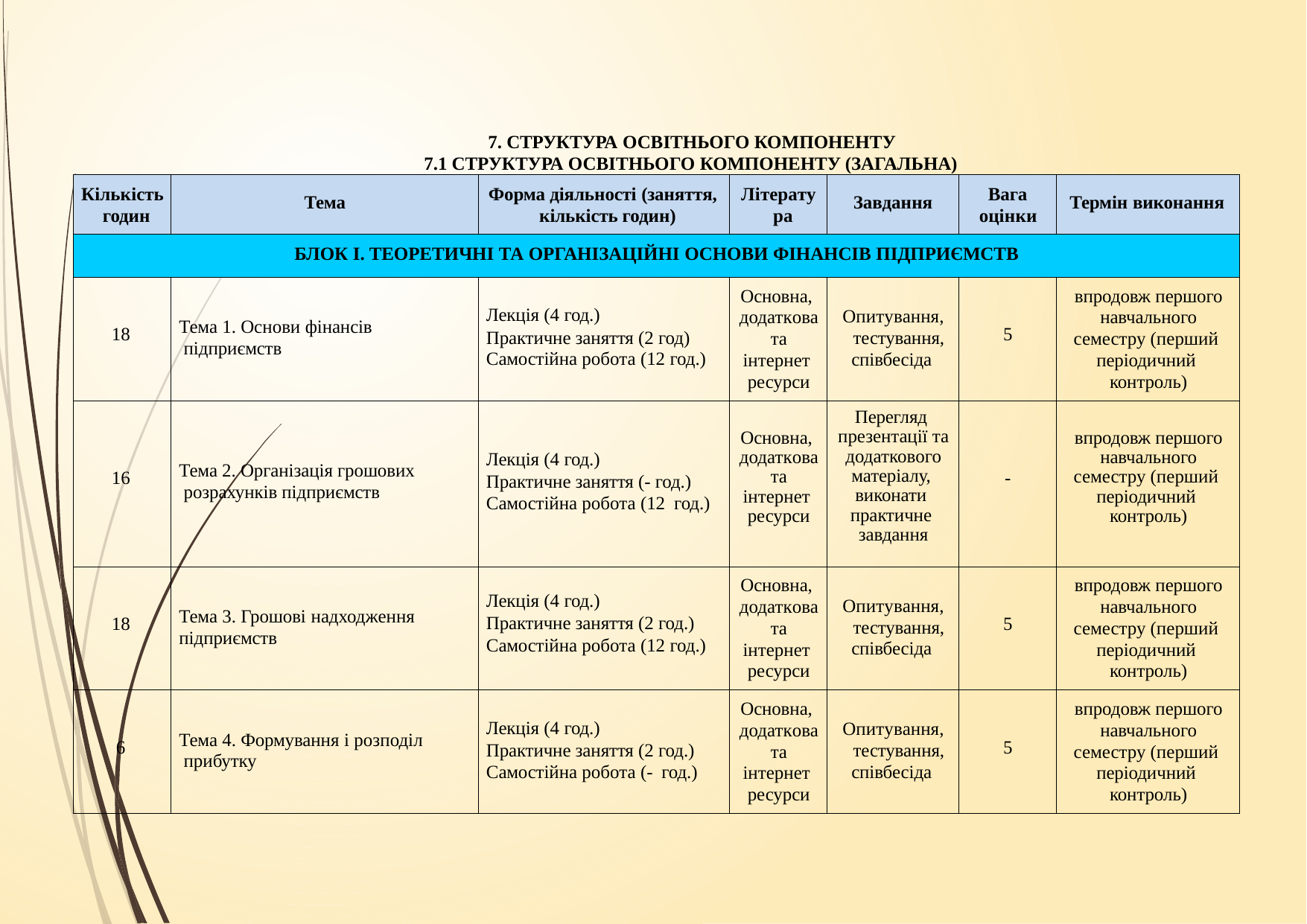

7. СТРУКТУРА ОСВІТНЬОГО КОМПОНЕНТУ
7.1 СТРУКТУРА ОСВІТНЬОГО КОМПОНЕНТУ (ЗАГАЛЬНА)
| Кількість годин | Тема | Форма діяльності (заняття, кількість годин) | Літерату ра | Завдання | Вага оцінки | Термін виконання |
| --- | --- | --- | --- | --- | --- | --- |
| БЛОК І. ТЕОРЕТИЧНІ ТА ОРГАНІЗАЦІЙНІ ОСНОВИ ФІНАНСІВ ПІДПРИЄМСТВ |  |  |  |  |  |  |
| 18 | Тема 1. Основи фінансів підприємств | Лекція (4 год.) Практичне заняття (2 год) Самостійна робота (12 год.) | Основна, додаткова та інтернет ресурси | Опитування, тестування, співбесіда | 5 | впродовж першого навчального семестру (перший періодичний контроль) |
| 16 | Тема 2. Організація грошових розрахунків підприємств | Лекція (4 год.) Практичне заняття (- год.) Самостійна робота (12 год.) | Основна, додаткова та інтернет ресурси | Перегляд презентації та додаткового матеріалу, виконати практичне завдання | - | впродовж першого навчального семестру (перший періодичний контроль) |
| 18 | Тема 3. Грошові надходження підприємств | Лекція (4 год.) Практичне заняття (2 год.) Самостійна робота (12 год.) | Основна, додаткова та інтернет ресурси | Опитування, тестування, співбесіда | 5 | впродовж першого навчального семестру (перший періодичний контроль) |
| 6 | Тема 4. Формування і розподіл прибутку | Лекція (4 год.) Практичне заняття (2 год.) Самостійна робота (- год.) | Основна, додаткова та інтернет ресурси | Опитування, тестування, співбесіда | 5 | впродовж першого навчального семестру (перший періодичний контроль) |